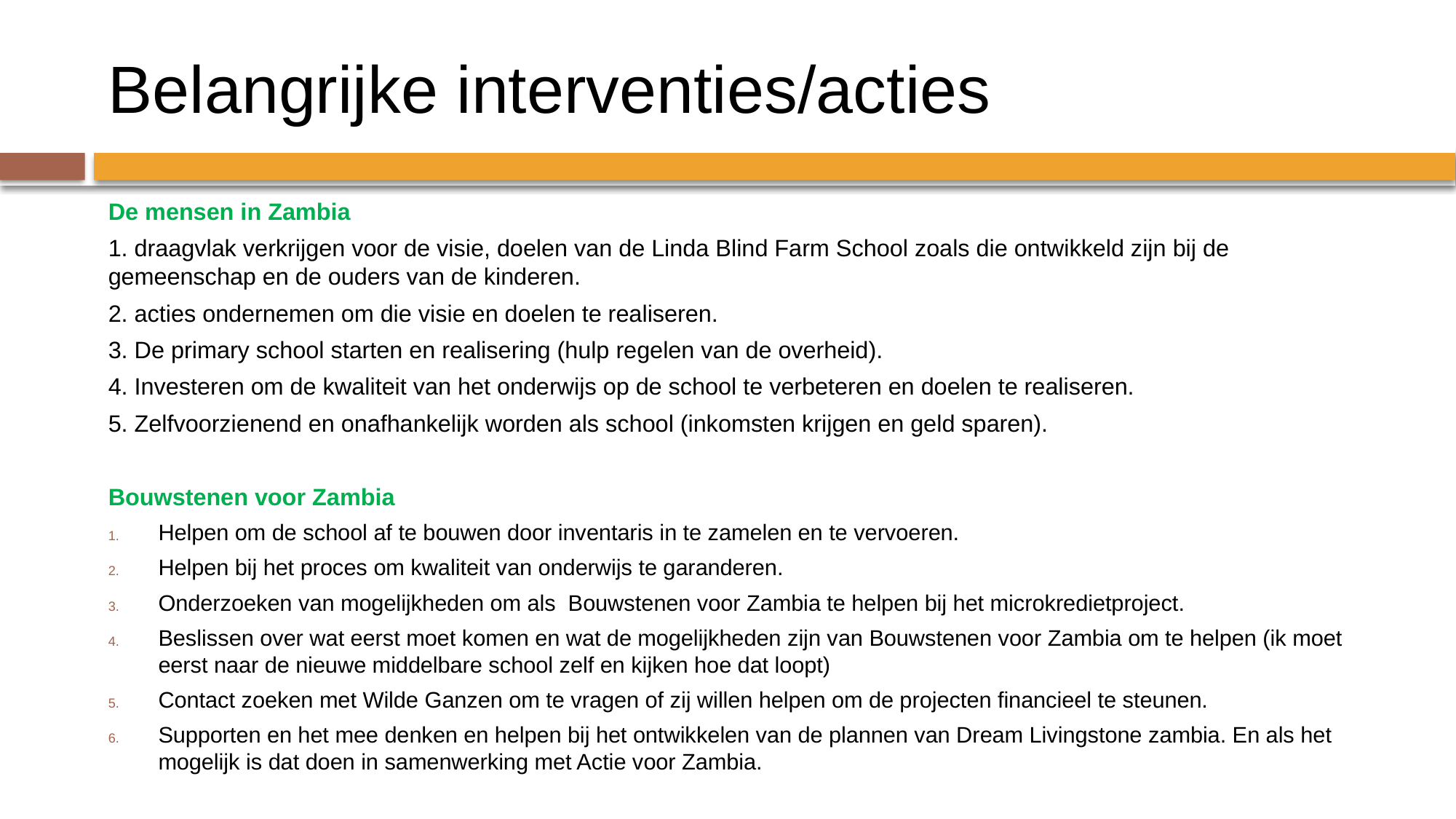

# Belangrijke interventies/acties
De mensen in Zambia
1. draagvlak verkrijgen voor de visie, doelen van de Linda Blind Farm School zoals die ontwikkeld zijn bij de gemeenschap en de ouders van de kinderen.
2. acties ondernemen om die visie en doelen te realiseren.
3. De primary school starten en realisering (hulp regelen van de overheid).
4. Investeren om de kwaliteit van het onderwijs op de school te verbeteren en doelen te realiseren.
5. Zelfvoorzienend en onafhankelijk worden als school (inkomsten krijgen en geld sparen).

Bouwstenen voor Zambia
Helpen om de school af te bouwen door inventaris in te zamelen en te vervoeren.
Helpen bij het proces om kwaliteit van onderwijs te garanderen.
Onderzoeken van mogelijkheden om als  Bouwstenen voor Zambia te helpen bij het microkredietproject.
Beslissen over wat eerst moet komen en wat de mogelijkheden zijn van Bouwstenen voor Zambia om te helpen (ik moet eerst naar de nieuwe middelbare school zelf en kijken hoe dat loopt)
Contact zoeken met Wilde Ganzen om te vragen of zij willen helpen om de projecten financieel te steunen.
Supporten en het mee denken en helpen bij het ontwikkelen van de plannen van Dream Livingstone zambia. En als het mogelijk is dat doen in samenwerking met Actie voor Zambia.